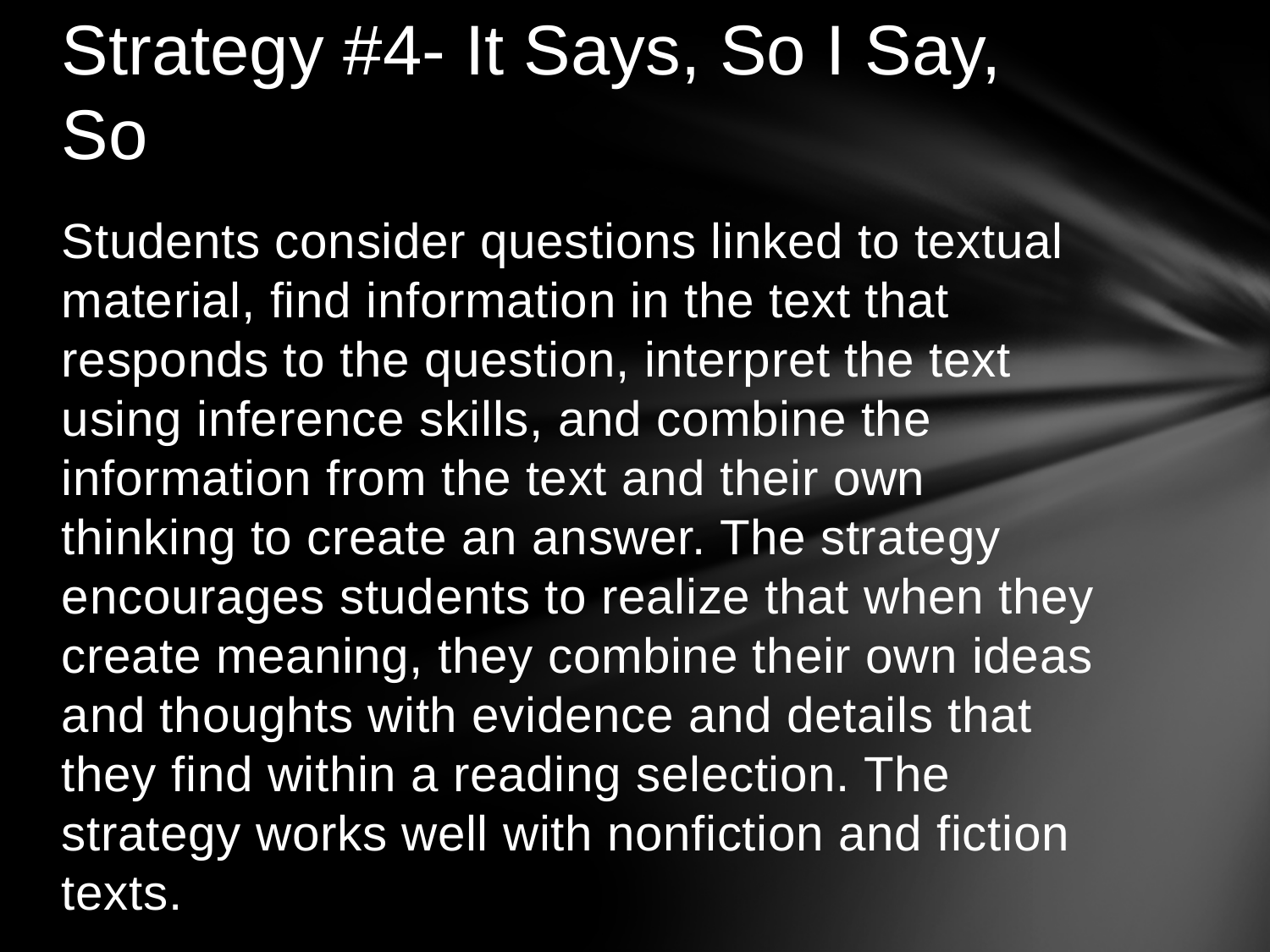

# Strategy #4- It Says, So I Say, So
Students consider questions linked to textual material, find information in the text that responds to the question, interpret the text using inference skills, and combine the information from the text and their own thinking to create an answer. The strategy encourages students to realize that when they create meaning, they combine their own ideas and thoughts with evidence and details that they find within a reading selection. The strategy works well with nonfiction and fiction texts.